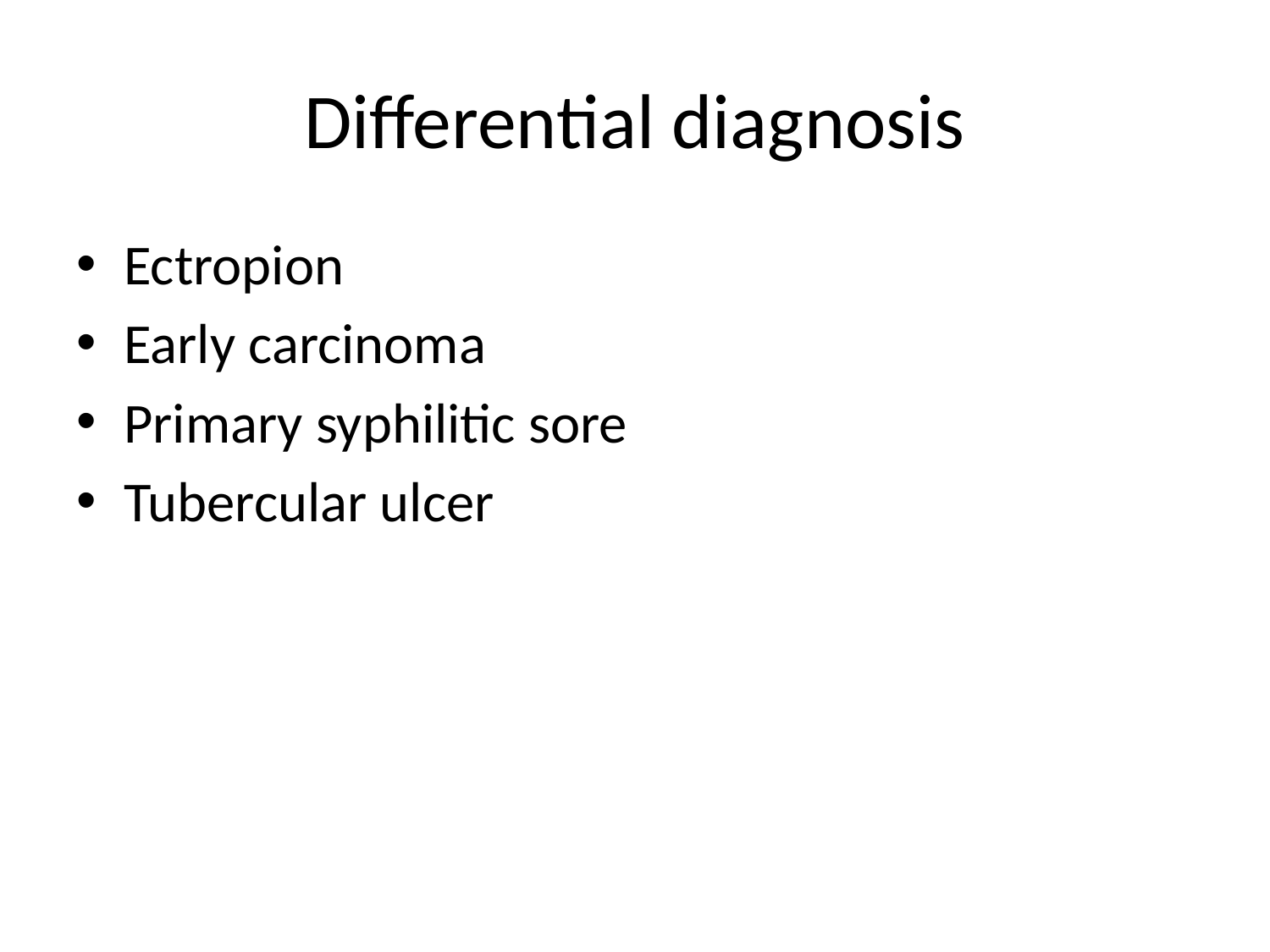

# Differential diagnosis
Ectropion
Early carcinoma
Primary syphilitic sore
Tubercular ulcer